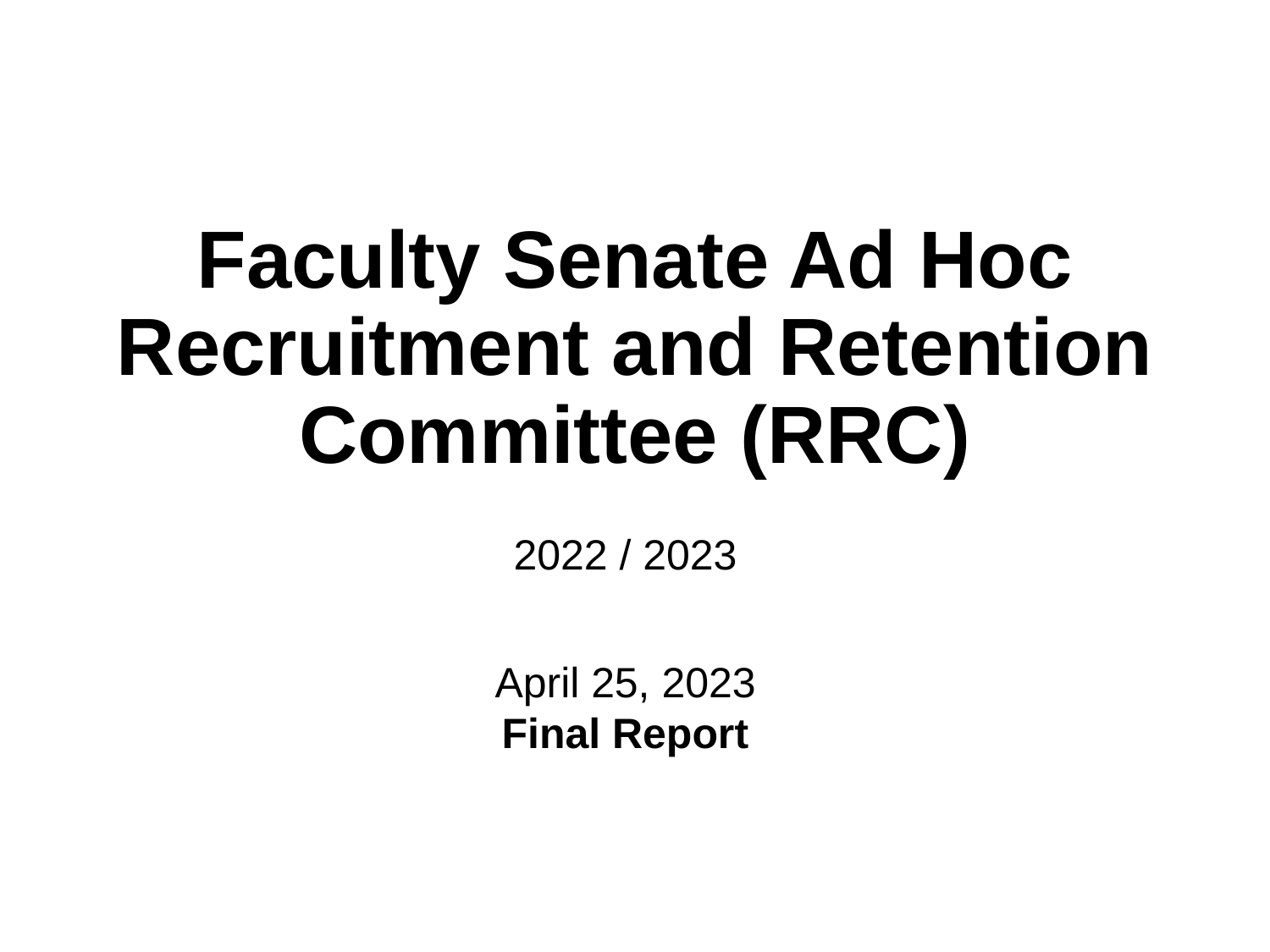

# Faculty Senate Ad Hoc Recruitment and Retention Committee (RRC)
2022 / 2023
April 25, 2023
Final Report